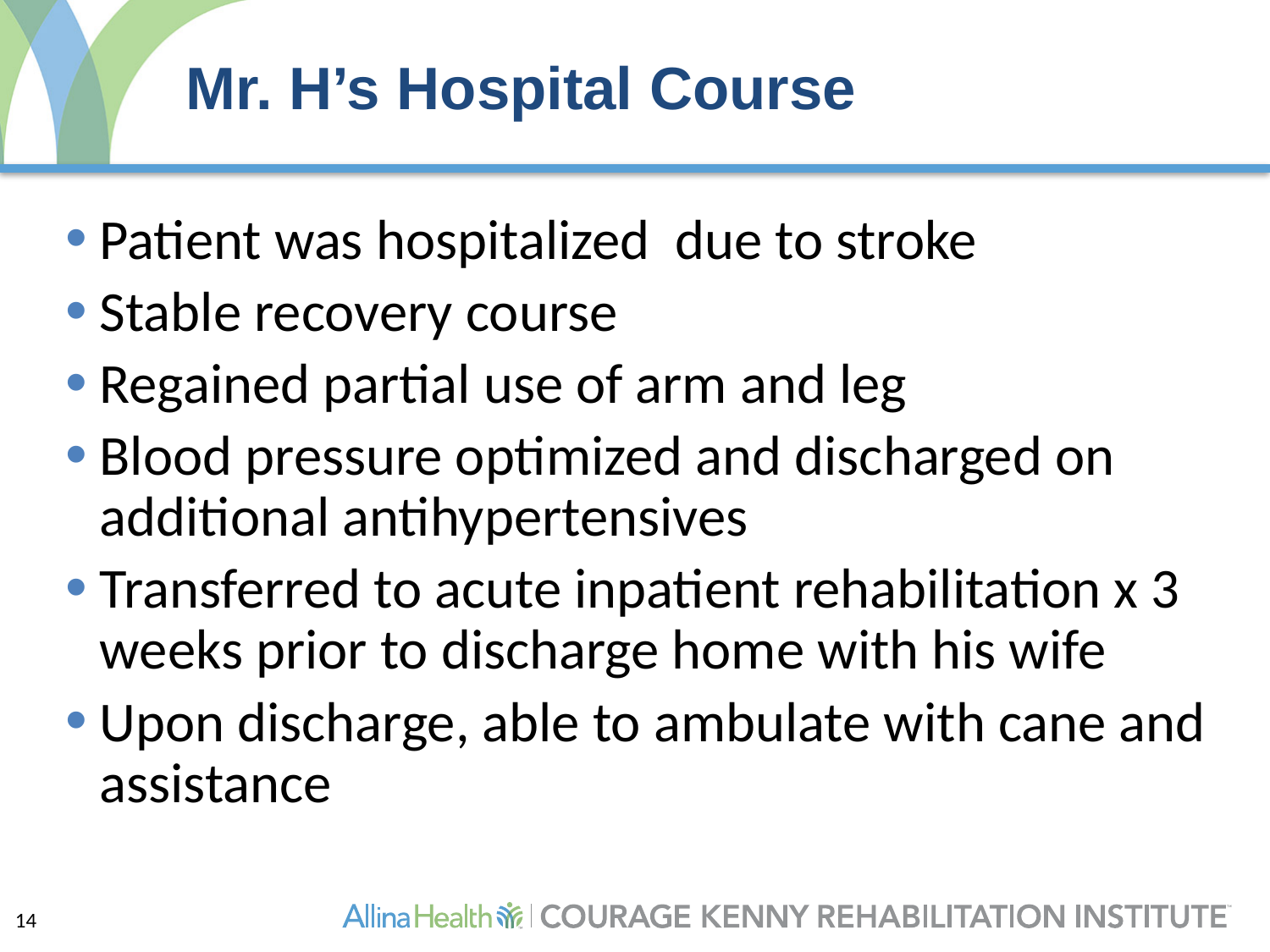

# Mr. H’s Hospital Course
Patient was hospitalized  due to stroke
Stable recovery course
Regained partial use of arm and leg
Blood pressure optimized and discharged on additional antihypertensives
Transferred to acute inpatient rehabilitation x 3 weeks prior to discharge home with his wife
Upon discharge, able to ambulate with cane and assistance